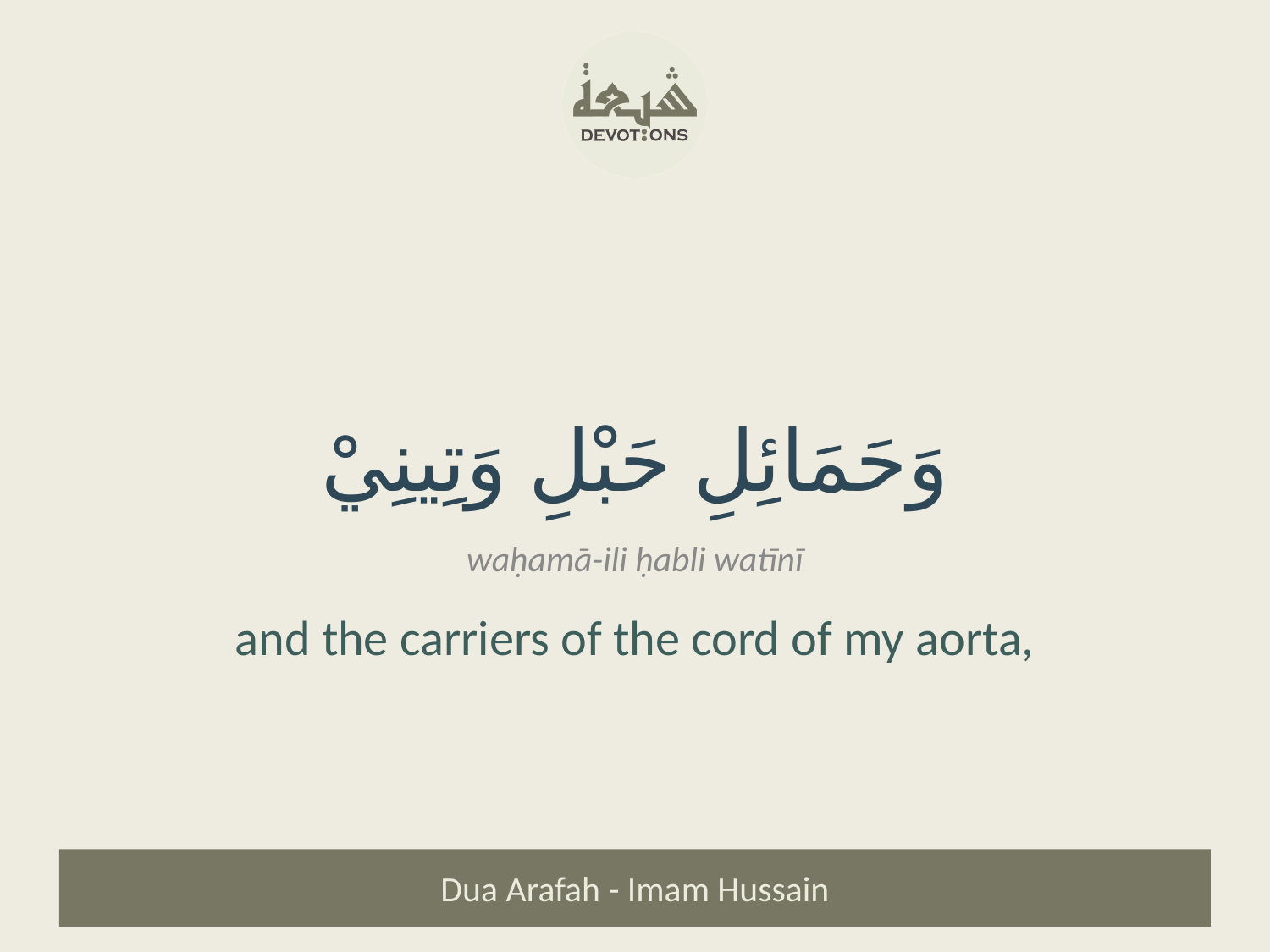

وَحَمَائِلِ حَبْلِ وَتِينِيْ
waḥamā-ili ḥabli watīnī
and the carriers of the cord of my aorta,
Dua Arafah - Imam Hussain